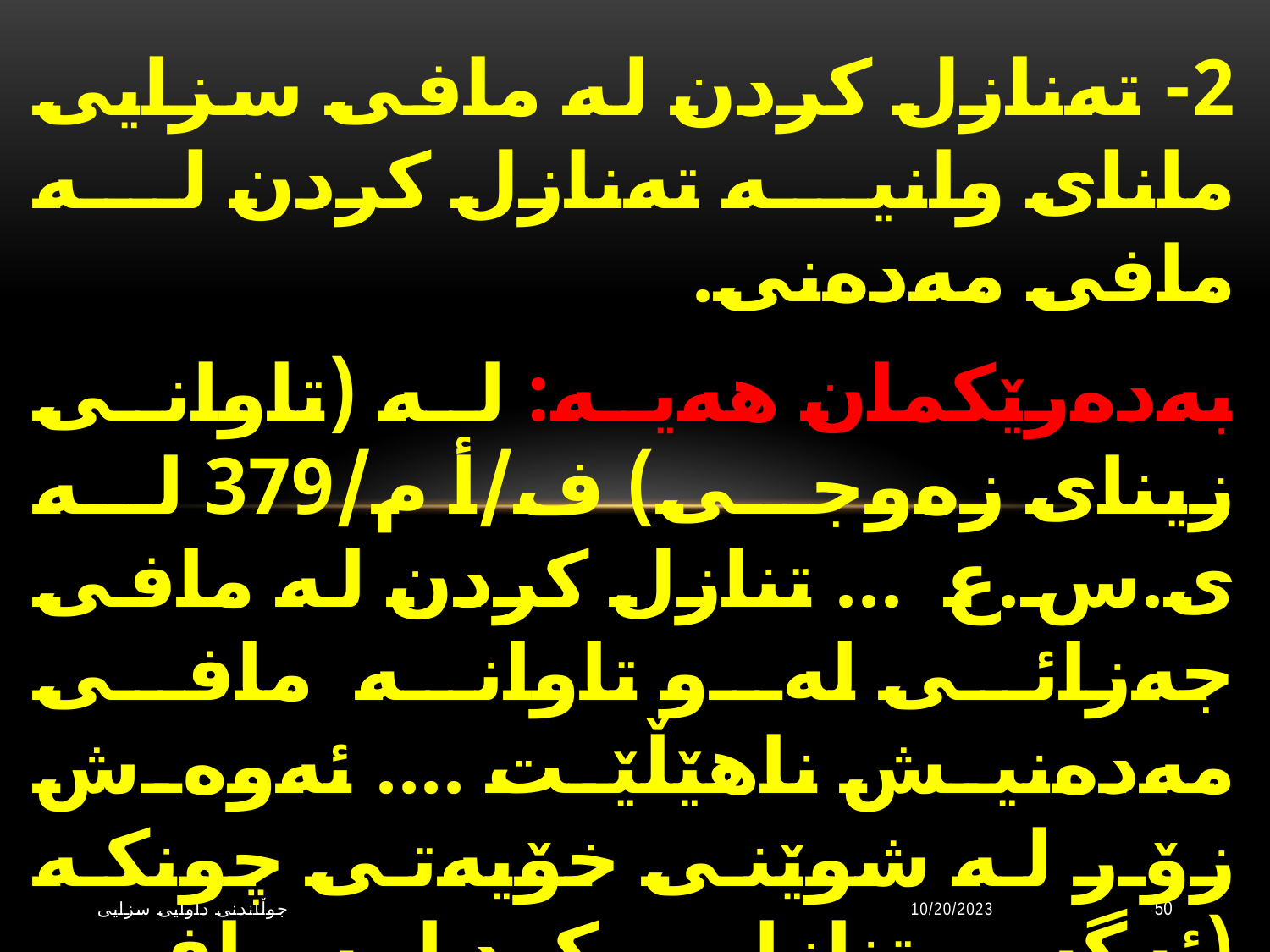

2- تەنازل كردن لە مافی سزایی مانای وانیە تەنازل كردن لە مافی مەدەنی.
بەدەرێكمان هەیە: لە (تاوانی زینای زەوجی) ف/أ م/379 لە ی.س.ع  ... تنازل كردن لە مافی جەزائی لەو تاوانە  مافی مەدەنیش ناهێڵێت .... ئەوەش زۆر لە شوێنی خۆیەتی چونكە (ئەگەر تنازلی كرد لە مافی جەزائی لەتاوانی زینای زەوجی ئیتر پارە بەرامبەر چی وەردەگرێت!!!!).

جوڵاندنى داوایی سزایی
10/20/2023
50